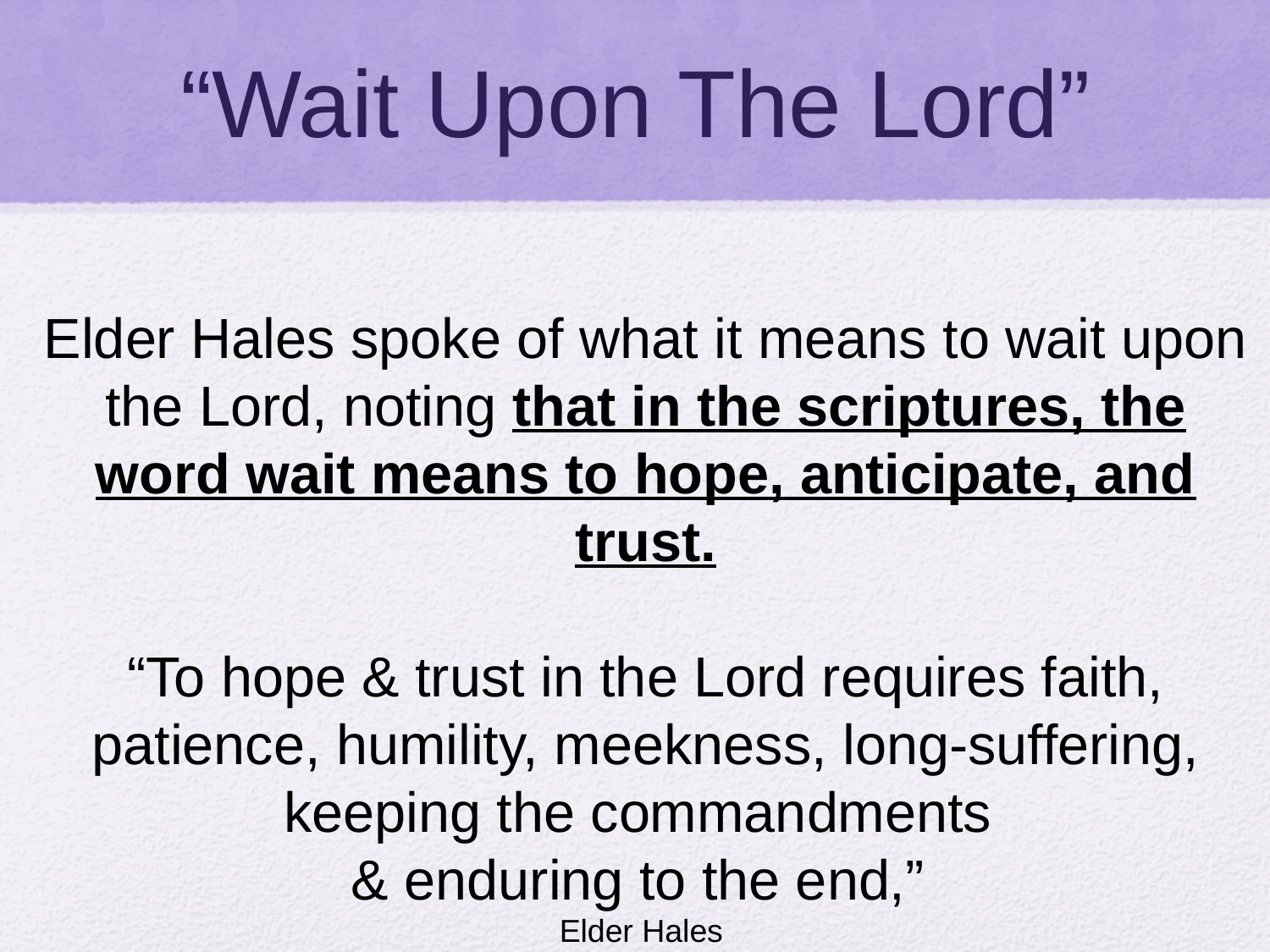

# “Wait Upon The Lord”
Elder Hales spoke of what it means to wait upon the Lord, noting that in the scriptures, the word wait means to hope, anticipate, and trust.
“To hope & trust in the Lord requires faith, patience, humility, meekness, long-suffering, keeping the commandments
& enduring to the end,”
Elder Hales